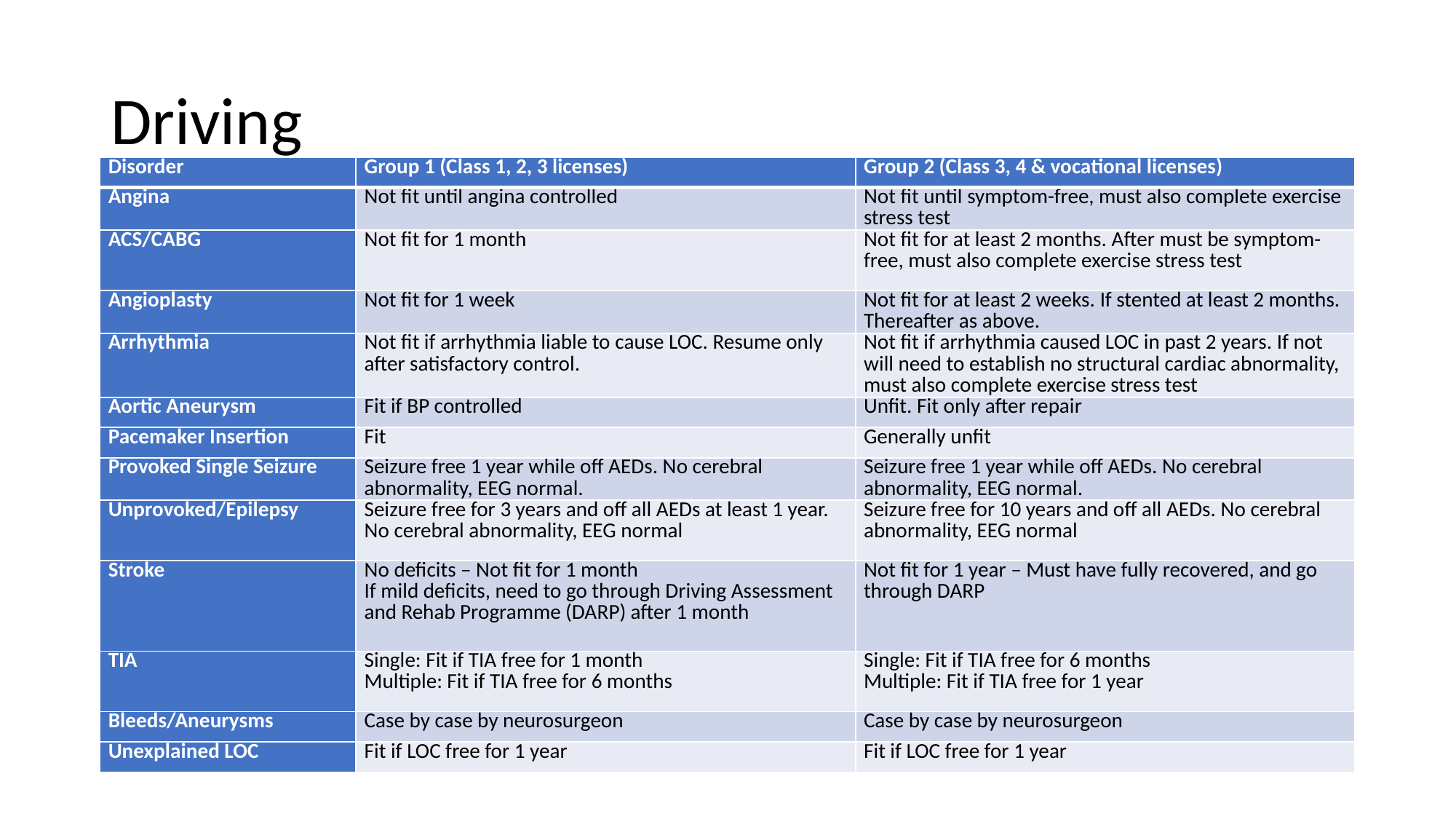

# Driving
| Disorder | Group 1 (Class 1, 2, 3 licenses) | Group 2 (Class 3, 4 & vocational licenses) |
| --- | --- | --- |
| Angina | Not fit until angina controlled | Not fit until symptom-free, must also complete exercise stress test |
| ACS/CABG | Not fit for 1 month | Not fit for at least 2 months. After must be symptom-free, must also complete exercise stress test |
| Angioplasty | Not fit for 1 week | Not fit for at least 2 weeks. If stented at least 2 months. Thereafter as above. |
| Arrhythmia | Not fit if arrhythmia liable to cause LOC. Resume only after satisfactory control. | Not fit if arrhythmia caused LOC in past 2 years. If not will need to establish no structural cardiac abnormality, must also complete exercise stress test |
| Aortic Aneurysm | Fit if BP controlled | Unfit. Fit only after repair |
| Pacemaker Insertion | Fit | Generally unfit |
| Provoked Single Seizure | Seizure free 1 year while off AEDs. No cerebral abnormality, EEG normal. | Seizure free 1 year while off AEDs. No cerebral abnormality, EEG normal. |
| Unprovoked/Epilepsy | Seizure free for 3 years and off all AEDs at least 1 year. No cerebral abnormality, EEG normal | Seizure free for 10 years and off all AEDs. No cerebral abnormality, EEG normal |
| Stroke | No deficits – Not fit for 1 month If mild deficits, need to go through Driving Assessment and Rehab Programme (DARP) after 1 month | Not fit for 1 year – Must have fully recovered, and go through DARP |
| TIA | Single: Fit if TIA free for 1 month Multiple: Fit if TIA free for 6 months | Single: Fit if TIA free for 6 months Multiple: Fit if TIA free for 1 year |
| Bleeds/Aneurysms | Case by case by neurosurgeon | Case by case by neurosurgeon |
| Unexplained LOC | Fit if LOC free for 1 year | Fit if LOC free for 1 year |